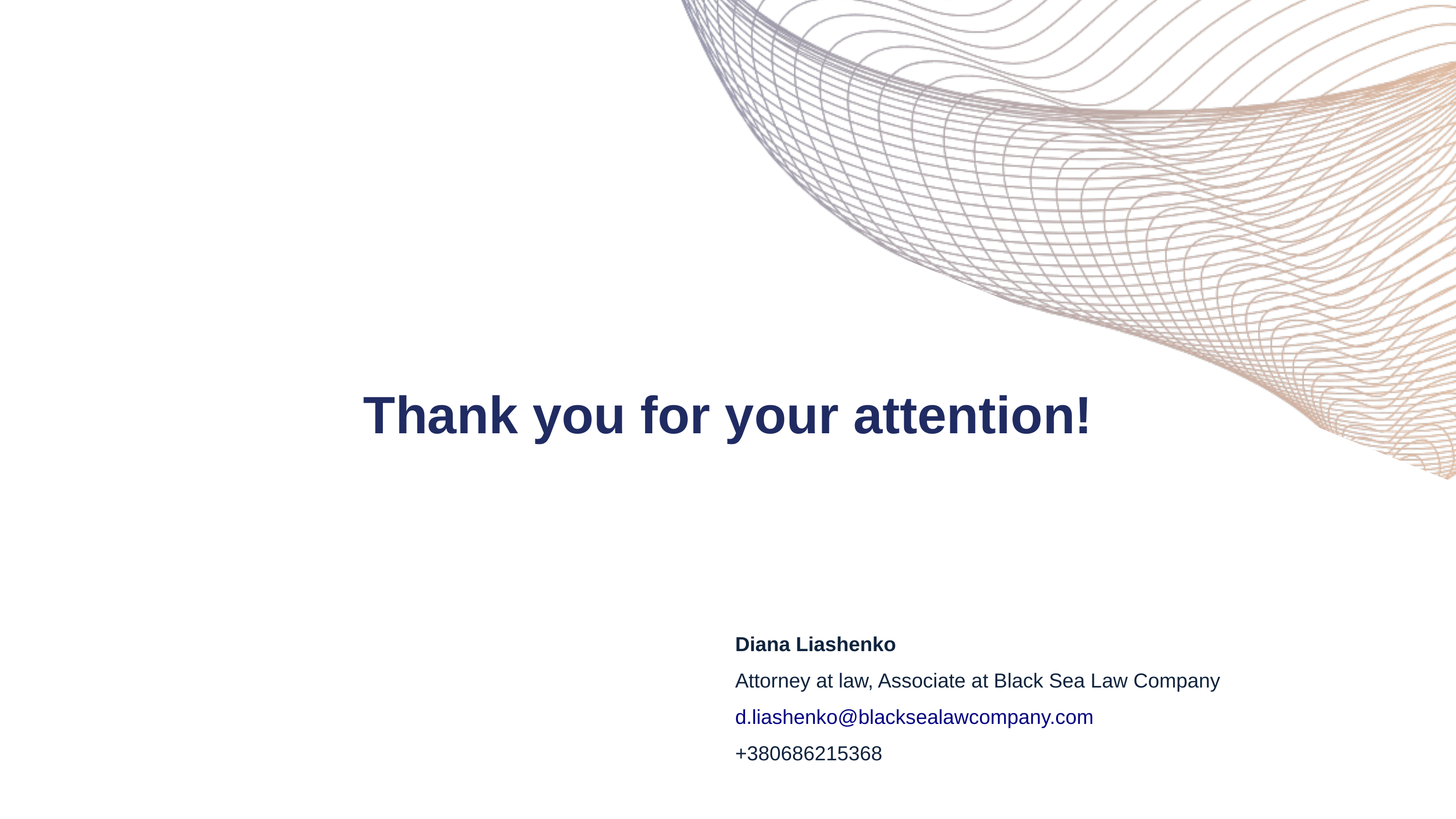

Thank you for your attention!
Diana Lіashenko
Attorney at law, Associate at Black Sea Law Company
d.liashenko@blacksealawcompany.com
+380686215368